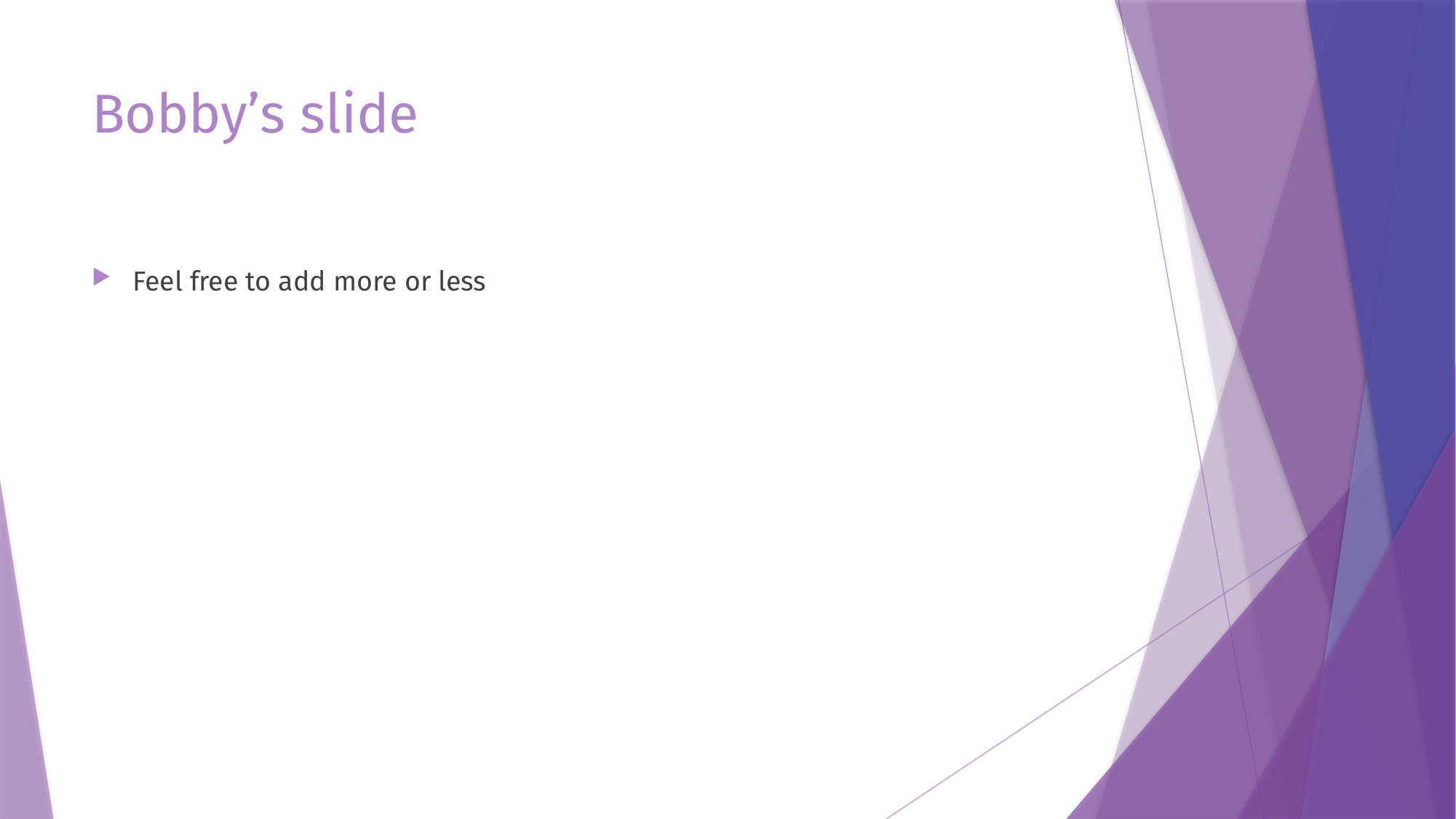

# Bobby’s slide
Feel free to add more or less